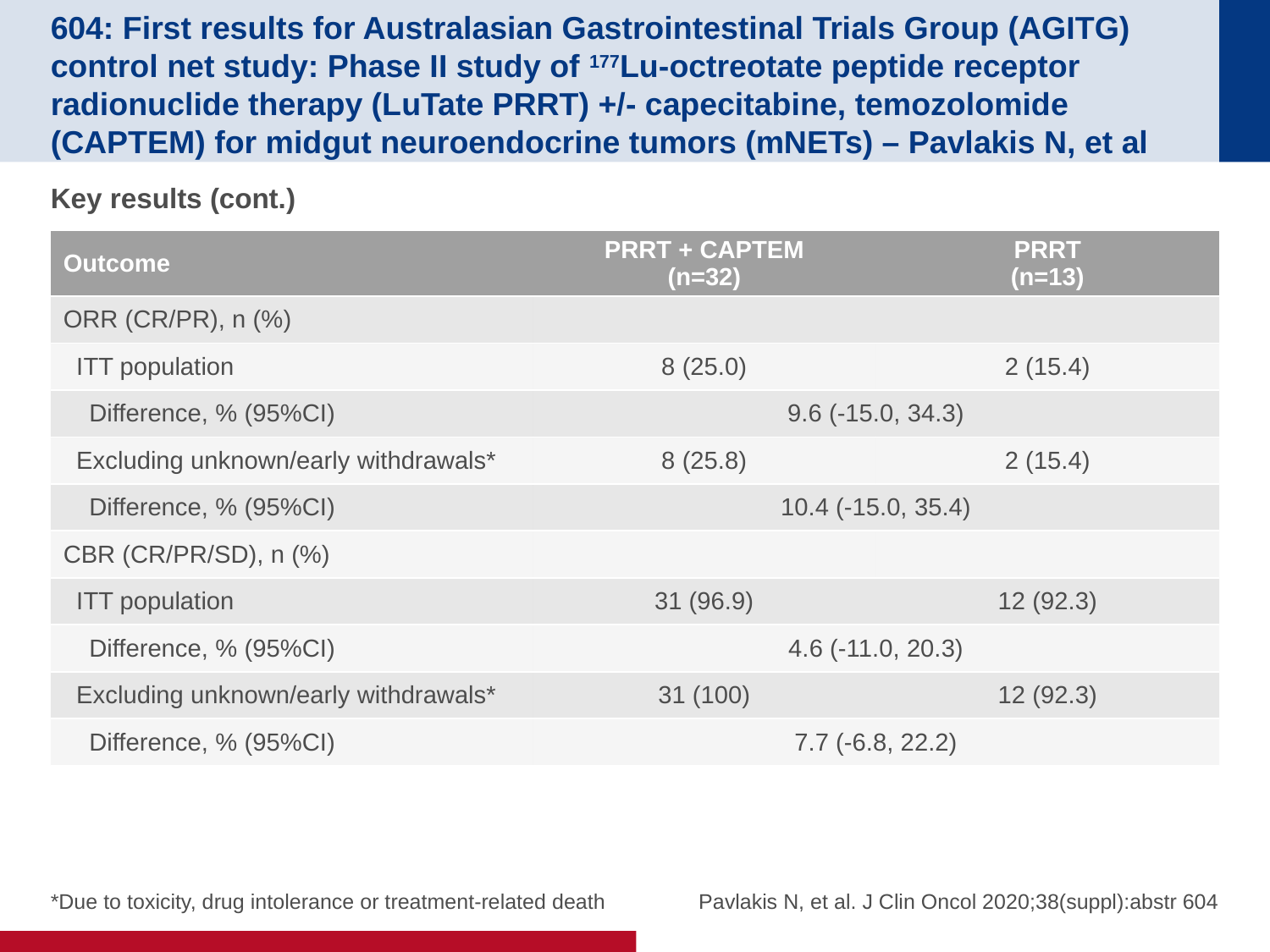

# 604: First results for Australasian Gastrointestinal Trials Group (AGITG) control net study: Phase II study of 177Lu-octreotate peptide receptor radionuclide therapy (LuTate PRRT) +/- capecitabine, temozolomide (CAPTEM) for midgut neuroendocrine tumors (mNETs) – Pavlakis N, et al
Key results (cont.)

| Outcome | PRRT + CAPTEM (n=32) | PRRT (n=13) |
| --- | --- | --- |
| ORR (CR/PR), n (%) |  |  |
| ITT population | 8 (25.0) | 2 (15.4) |
| Difference, % (95%CI) | 9.6 (-15.0, 34.3) |  |
| Excluding unknown/early withdrawals\* | 8 (25.8) | 2 (15.4) |
| Difference, % (95%CI) | 10.4 (-15.0, 35.4) |  |
| CBR (CR/PR/SD), n (%) |  |  |
| ITT population | 31 (96.9) | 12 (92.3) |
| Difference, % (95%CI) | 4.6 (-11.0, 20.3) |  |
| Excluding unknown/early withdrawals\* | 31 (100) | 12 (92.3) |
| Difference, % (95%CI) | 7.7 (-6.8, 22.2) |  |
*Due to toxicity, drug intolerance or treatment-related death
Pavlakis N, et al. J Clin Oncol 2020;38(suppl):abstr 604